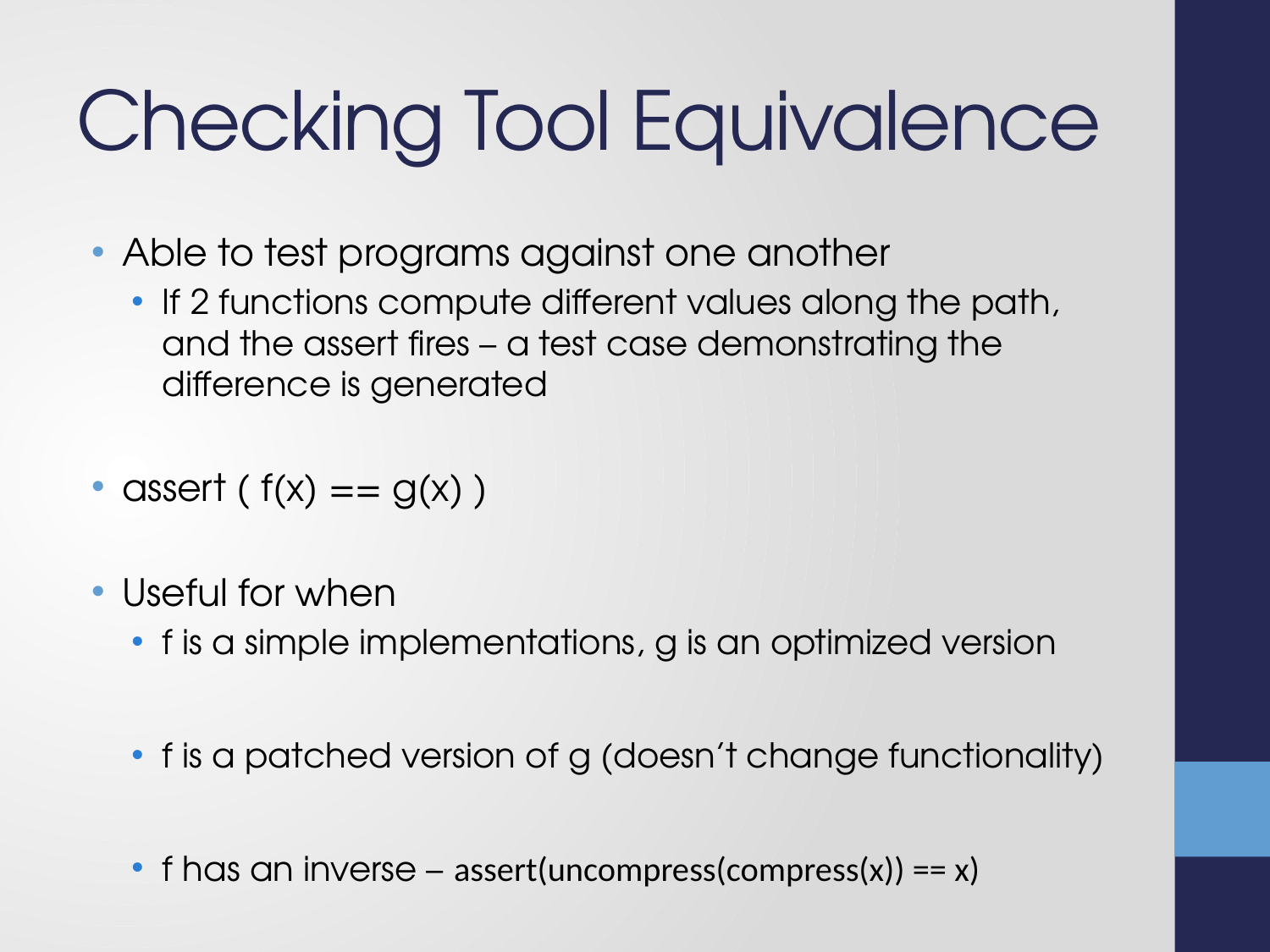

# Checking Tool Equivalence
Able to test programs against one another
If 2 functions compute different values along the path, and the assert fires – a test case demonstrating the difference is generated

assert ( f(x) == g(x) )

Useful for when
f is a simple implementations, g is an optimized version

f is a patched version of g (doesn’t change functionality)

f has an inverse – assert(uncompress(compress(x)) == x)